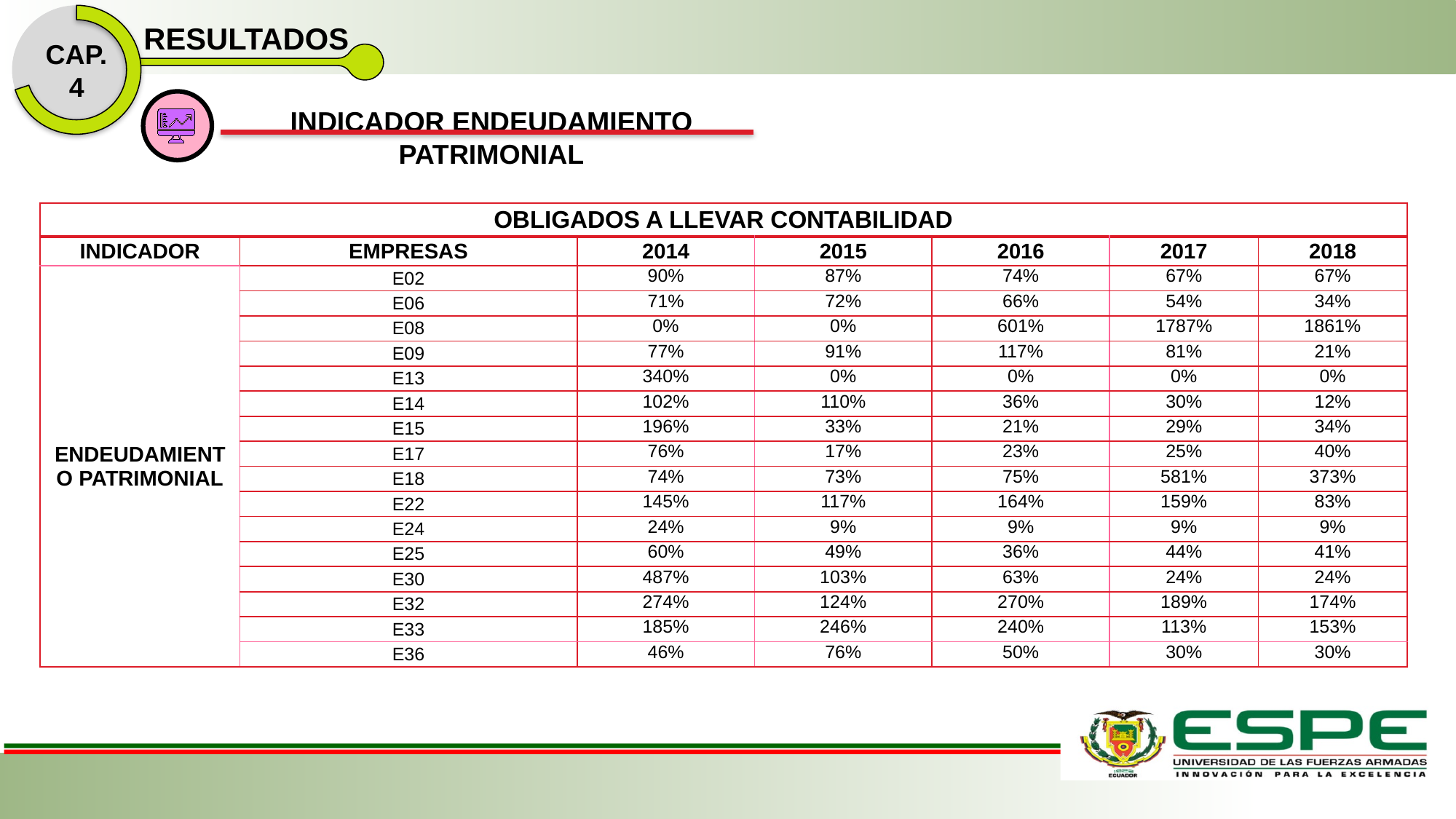

CAP. 4

RESULTADOS

INDICADOR ENDEUDAMIENTO PATRIMONIAL

| OBLIGADOS A LLEVAR CONTABILIDAD |  |  |  |  |  |  |
| --- | --- | --- | --- | --- | --- | --- |
| INDICADOR | EMPRESAS | 2014 | 2015 | 2016 | 2017 | 2018 |
| ENDEUDAMIENTO PATRIMONIAL | E02 | 90% | 87% | 74% | 67% | 67% |
|  | E06 | 71% | 72% | 66% | 54% | 34% |
|  | E08 | 0% | 0% | 601% | 1787% | 1861% |
|  | E09 | 77% | 91% | 117% | 81% | 21% |
|  | E13 | 340% | 0% | 0% | 0% | 0% |
|  | E14 | 102% | 110% | 36% | 30% | 12% |
|  | E15 | 196% | 33% | 21% | 29% | 34% |
|  | E17 | 76% | 17% | 23% | 25% | 40% |
|  | E18 | 74% | 73% | 75% | 581% | 373% |
|  | E22 | 145% | 117% | 164% | 159% | 83% |
|  | E24 | 24% | 9% | 9% | 9% | 9% |
|  | E25 | 60% | 49% | 36% | 44% | 41% |
|  | E30 | 487% | 103% | 63% | 24% | 24% |
|  | E32 | 274% | 124% | 270% | 189% | 174% |
|  | E33 | 185% | 246% | 240% | 113% | 153% |
|  | E36 | 46% | 76% | 50% | 30% | 30% |